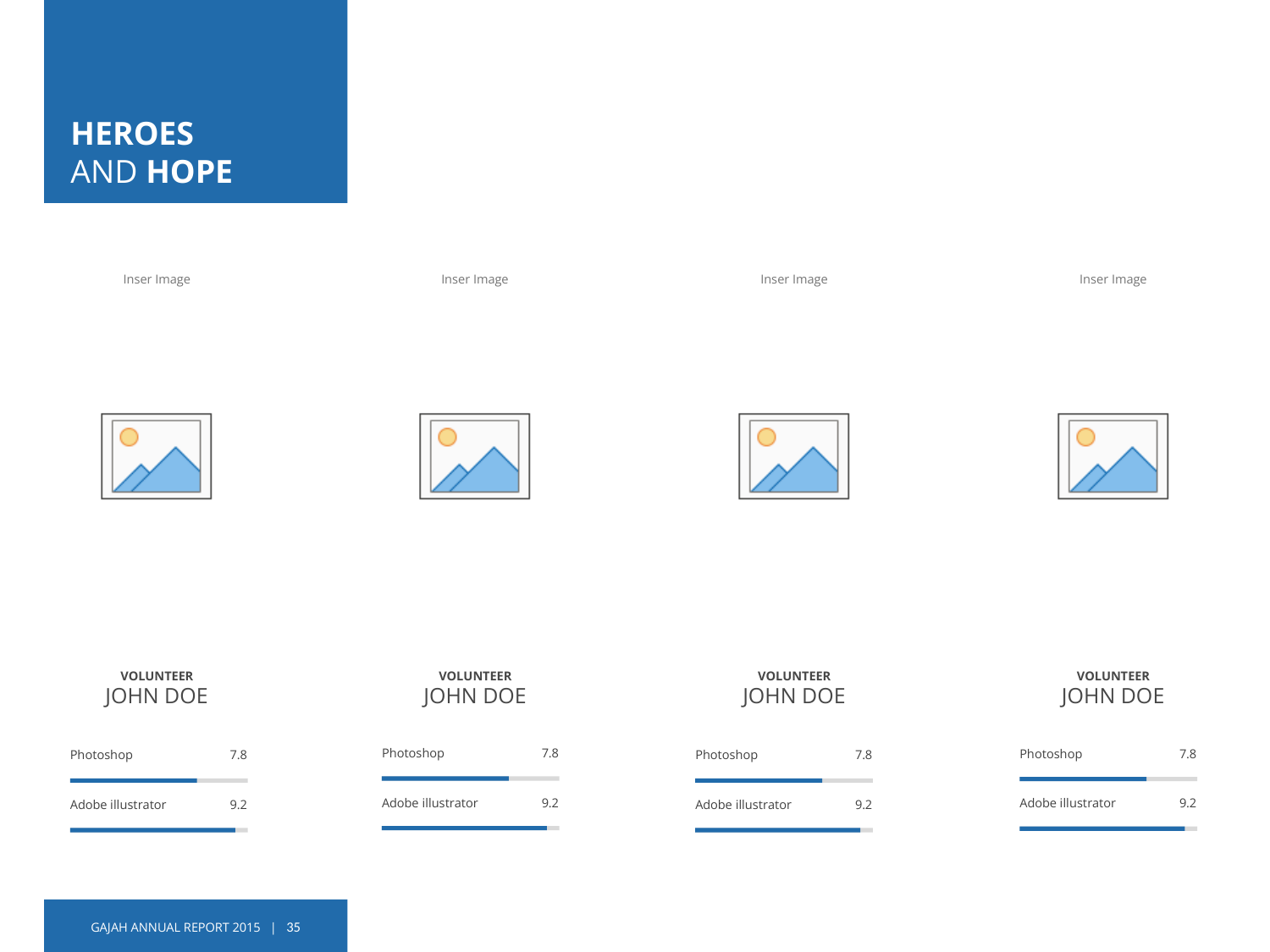

# HEROES AND HOPE

VOLUNTEER
JOHN DOE

VOLUNTEER
JOHN DOE

VOLUNTEER
JOHN DOE

VOLUNTEER
JOHN DOE
Photoshop
7.8

Adobe illustrator
9.2

Photoshop
7.8

Adobe illustrator
9.2

Photoshop
7.8

Adobe illustrator
9.2

Photoshop
7.8

Adobe illustrator
9.2